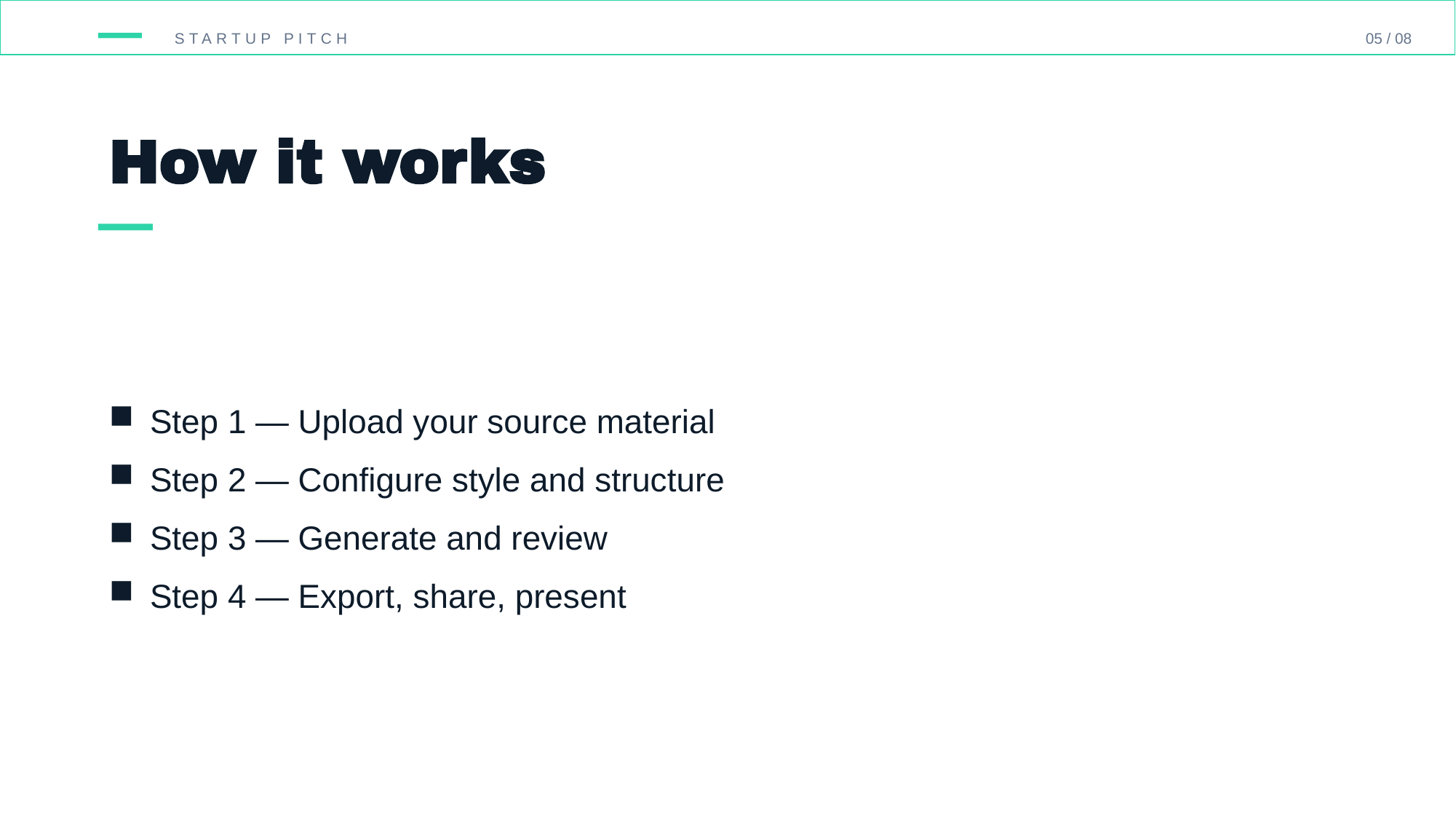

STARTUP PITCH
05 / 08

How it works

Step 1 — Upload your source material
Step 2 — Configure style and structure
Step 3 — Generate and review
Step 4 — Export, share, present